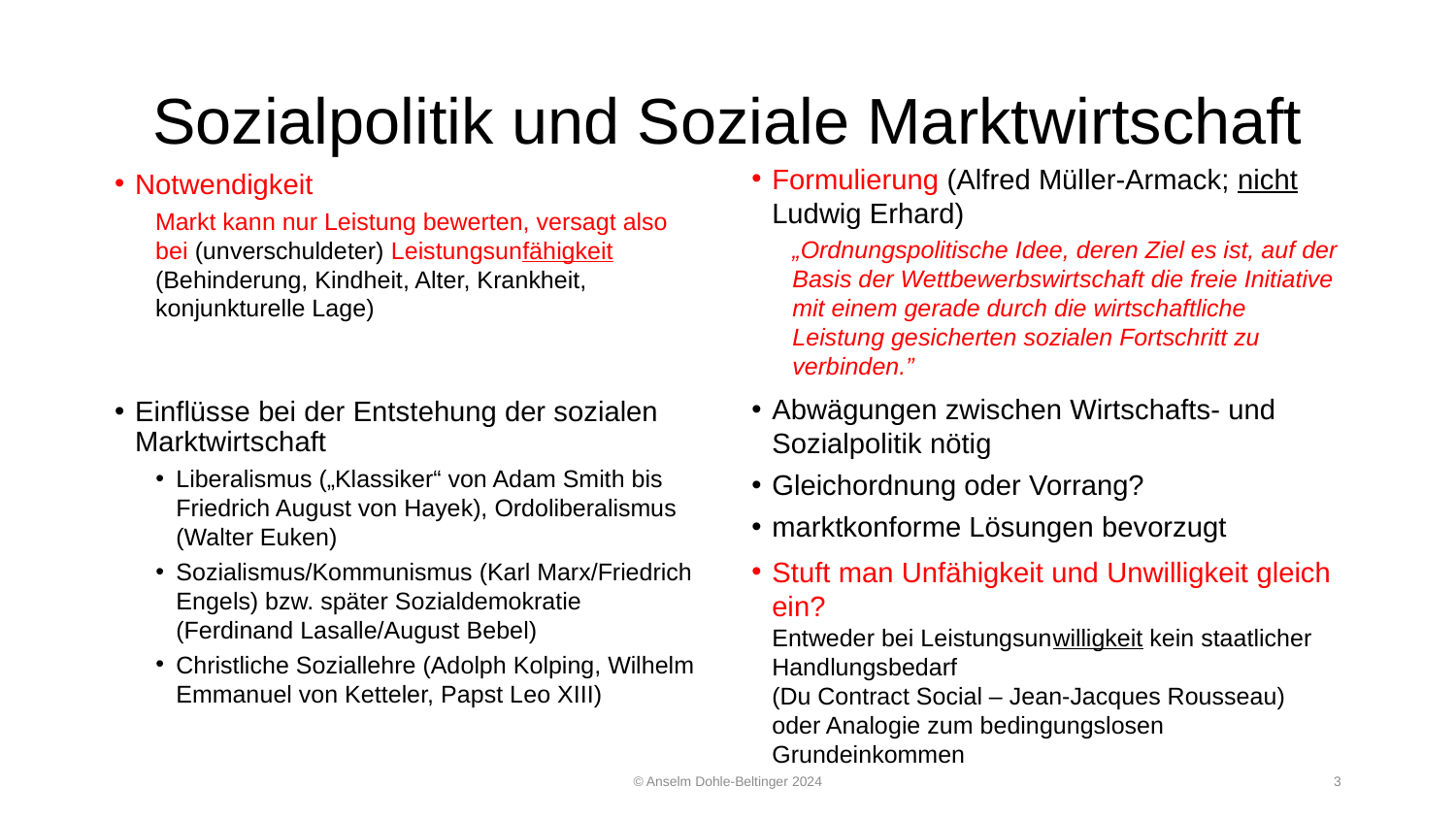

# Sozialpolitik und Soziale Marktwirtschaft
Formulierung (Alfred Müller-Armack; nicht Ludwig Erhard)
„Ordnungspolitische Idee, deren Ziel es ist, auf der Basis der Wettbewerbswirtschaft die freie Initiative mit einem gerade durch die wirtschaftliche Leistung gesicherten sozialen Fortschritt zu verbinden.”
Abwägungen zwischen Wirtschafts- und Sozialpolitik nötig
Gleichordnung oder Vorrang?
marktkonforme Lösungen bevorzugt
Stuft man Unfähigkeit und Unwilligkeit gleich ein?
Entweder bei Leistungsunwilligkeit kein staatlicher Handlungsbedarf
(Du Contract Social – Jean-Jacques Rousseau) oder Analogie zum bedingungslosen Grundeinkommen
Notwendigkeit
Markt kann nur Leistung bewerten, versagt also bei (unverschuldeter) Leistungsunfähigkeit (Behinderung, Kindheit, Alter, Krankheit, konjunkturelle Lage)

Einflüsse bei der Entstehung der sozialen Marktwirtschaft
Liberalismus („Klassiker“ von Adam Smith bis Friedrich August von Hayek), Ordoliberalismus (Walter Euken)
Sozialismus/Kommunismus (Karl Marx/Friedrich Engels) bzw. später Sozialdemokratie (Ferdinand Lasalle/August Bebel)
Christliche Soziallehre (Adolph Kolping, Wilhelm Emmanuel von Ketteler, Papst Leo XIII)
© Anselm Dohle-Beltinger 2024
3